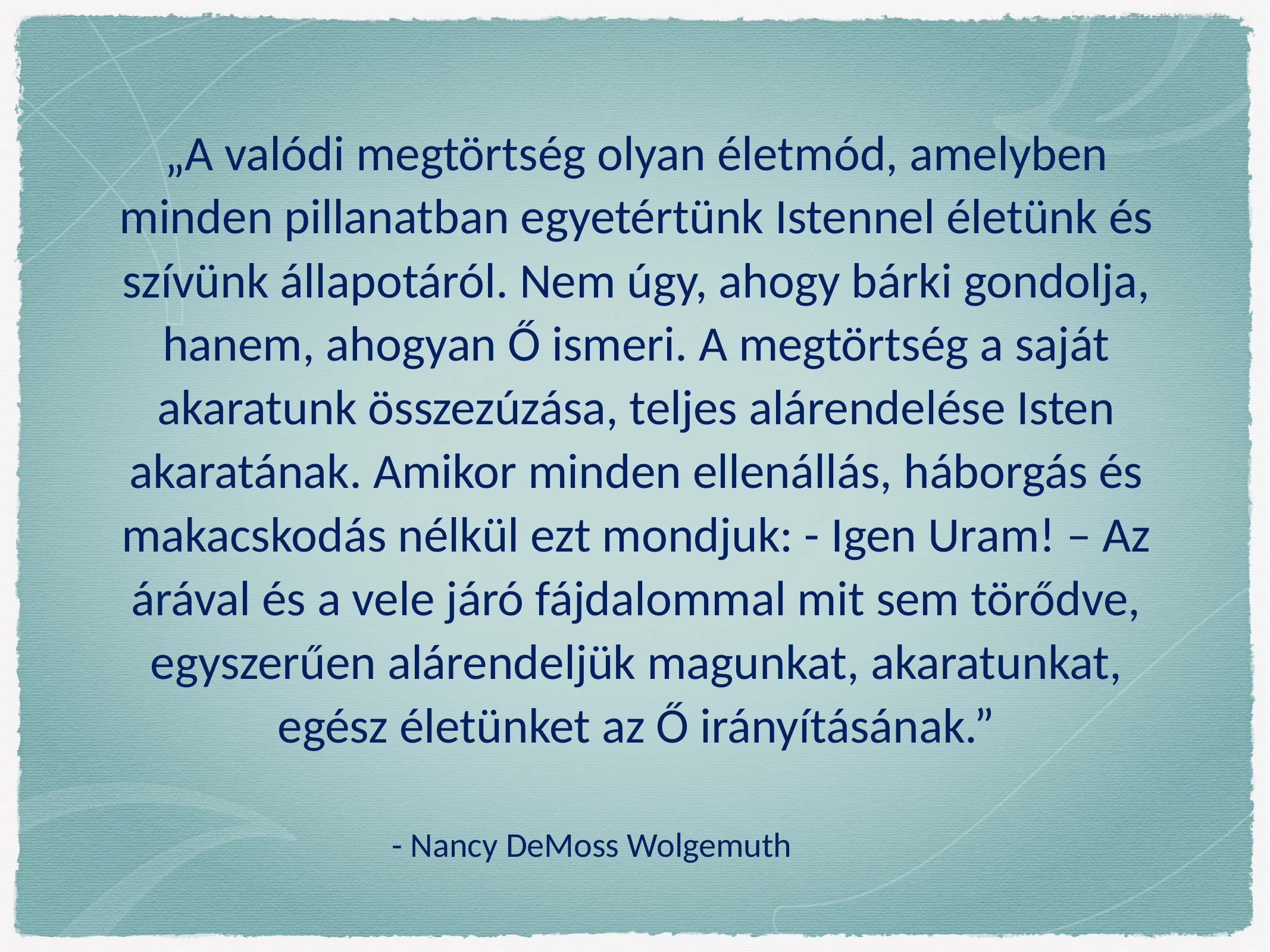

„A valódi megtörtség olyan életmód, amelyben minden pillanatban egyetértünk Istennel életünk és szívünk állapotáról. Nem úgy, ahogy bárki gondolja, hanem, ahogyan Ő ismeri. A megtörtség a saját akaratunk összezúzása, teljes alárendelése Isten akaratának. Amikor minden ellenállás, háborgás és makacskodás nélkül ezt mondjuk: - Igen Uram! – Az árával és a vele járó fájdalommal mit sem törődve, egyszerűen alárendeljük magunkat, akaratunkat, egész életünket az Ő irányításának.”

- Nancy DeMoss Wolgemuth